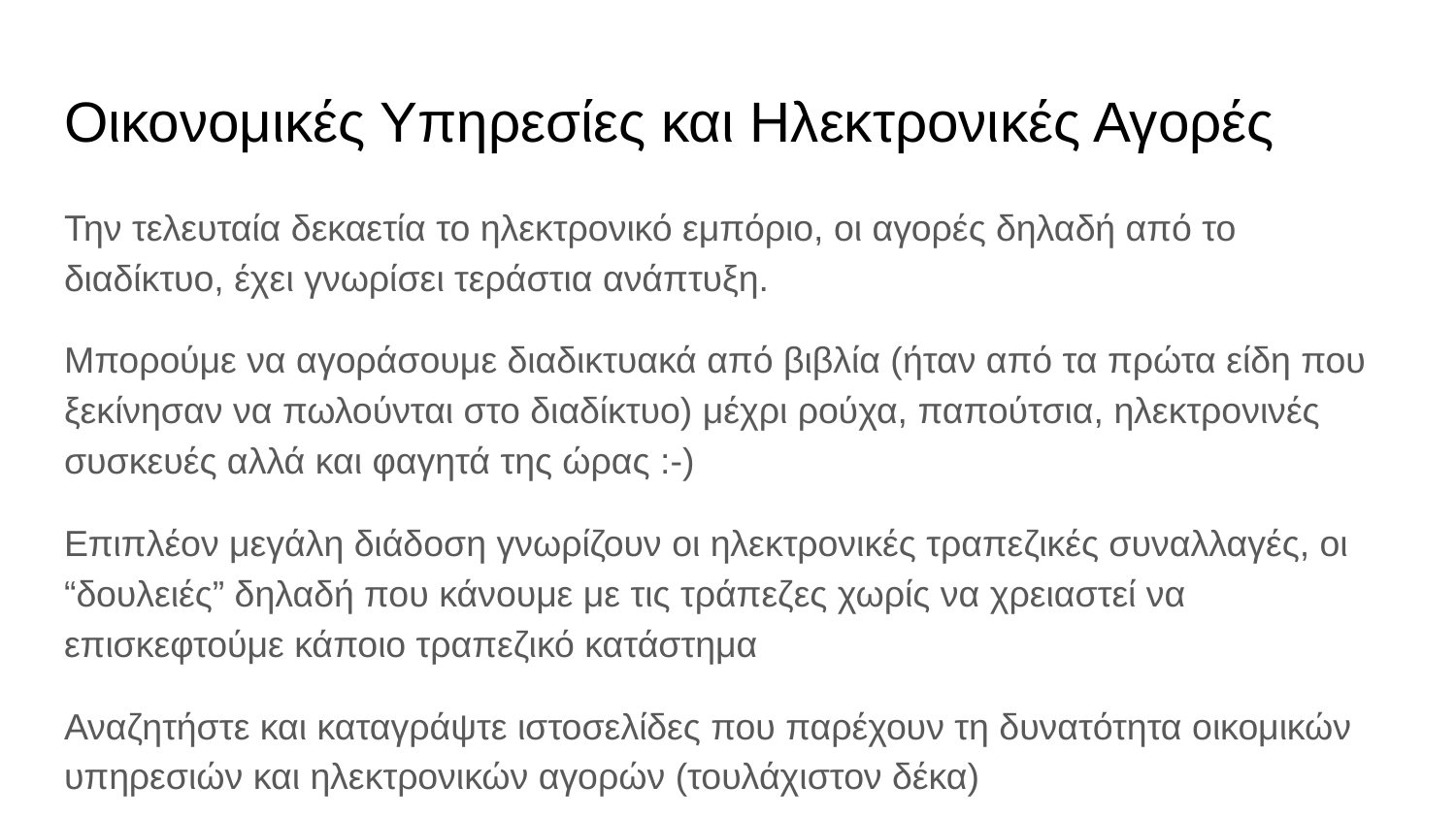

# Οικονομικές Υπηρεσίες και Ηλεκτρονικές Αγορές
Την τελευταία δεκαετία το ηλεκτρονικό εμπόριο, οι αγορές δηλαδή από το διαδίκτυο, έχει γνωρίσει τεράστια ανάπτυξη.
Μπορούμε να αγοράσουμε διαδικτυακά από βιβλία (ήταν από τα πρώτα είδη που ξεκίνησαν να πωλούνται στο διαδίκτυο) μέχρι ρούχα, παπούτσια, ηλεκτρονινές συσκευές αλλά και φαγητά της ώρας :-)
Επιπλέον μεγάλη διάδοση γνωρίζουν οι ηλεκτρονικές τραπεζικές συναλλαγές, οι “δουλειές” δηλαδή που κάνουμε με τις τράπεζες χωρίς να χρειαστεί να επισκεφτούμε κάποιο τραπεζικό κατάστημα
Αναζητήστε και καταγράψτε ιστοσελίδες που παρέχουν τη δυνατότητα οικομικών υπηρεσιών και ηλεκτρονικών αγορών (τουλάχιστον δέκα)